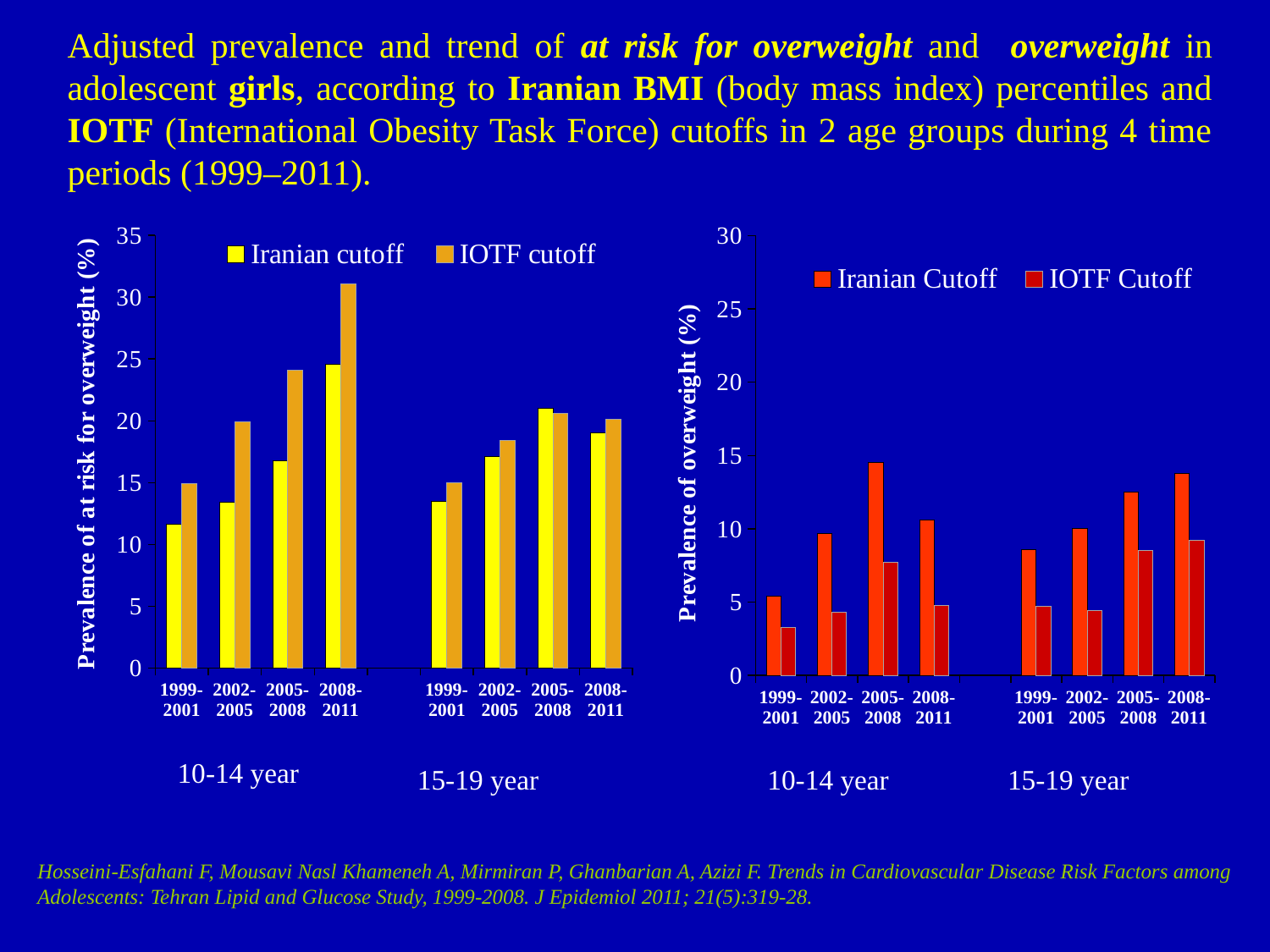

Adjusted prevalence and trend of at risk for overweight and  overweight in adolescent girls, according to Iranian BMI (body mass index) percentiles and IOTF (International Obesity Task Force) cutoffs in 2 age groups during 4 time periods (1999–2011).

### Chart

| Category |  |  |
|---|---|---|
| 1999-2001 | 11.6 | 14.9 |
| 2002-2005 | 13.4 | 19.9 |
| 2005-2008 | 16.8 | 24.1 |
| 2008-2011 | 24.6 | 31.1 |
|  | None | None |
| 1999-2001 | 13.5 | 15.0 |
| 2002-2005 | 17.1 | 18.4 |
| 2005-2008 | 21.0 | 20.6 |
| 2008-2011 | 19.0 | 20.1 |

### Chart

| Category |  |  |
|---|---|---|
| 1999-2001 | 5.4 | 3.3 |
| 2002-2005 | 9.700000000000001 | 4.3 |
| 2005-2008 | 14.5 | 7.7 |
| 2008-2011 | 10.6 | 4.8 |
|  | None | None |
| 1999-2001 | 8.6 | 4.7 |
| 2002-2005 | 10.0 | 4.4 |
| 2005-2008 | 12.5 | 8.5 |
| 2008-2011 | 13.8 | 9.200000000000001 |
10-14 year
15-19 year
10-14 year
15-19 year
Hosseini-Esfahani F, Mousavi Nasl Khameneh A, Mirmiran P, Ghanbarian A, Azizi F. Trends in Cardiovascular Disease Risk Factors among Adolescents: Tehran Lipid and Glucose Study, 1999-2008. J Epidemiol 2011; 21(5):319-28.